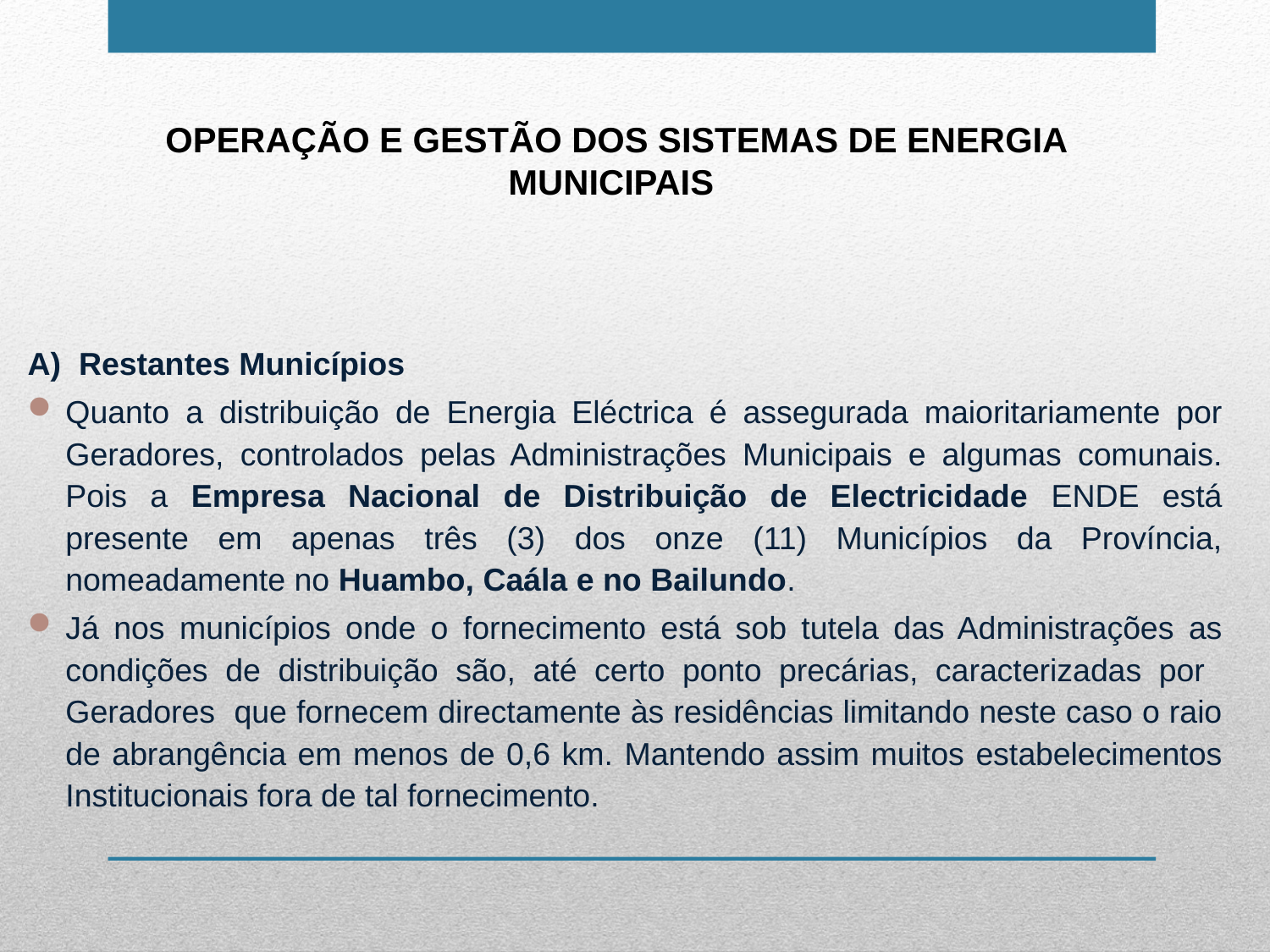

# OPERAÇÃO E GESTÃO DOS SISTEMAS DE ENERGIA MUNICIPAIS
A)  Restantes Municípios
Quanto a distribuição de Energia Eléctrica é assegurada maioritariamente por Geradores, controlados pelas Administrações Municipais e algumas comunais. Pois a Empresa Nacional de Distribuição de Electricidade ENDE está presente em apenas três (3) dos onze (11) Municípios da Província, nomeadamente no Huambo, Caála e no Bailundo.
Já nos municípios onde o fornecimento está sob tutela das Administrações as condições de distribuição são, até certo ponto precárias, caracterizadas por  Geradores  que fornecem directamente às residências limitando neste caso o raio de abrangência em menos de 0,6 km. Mantendo assim muitos estabelecimentos Institucionais fora de tal fornecimento.